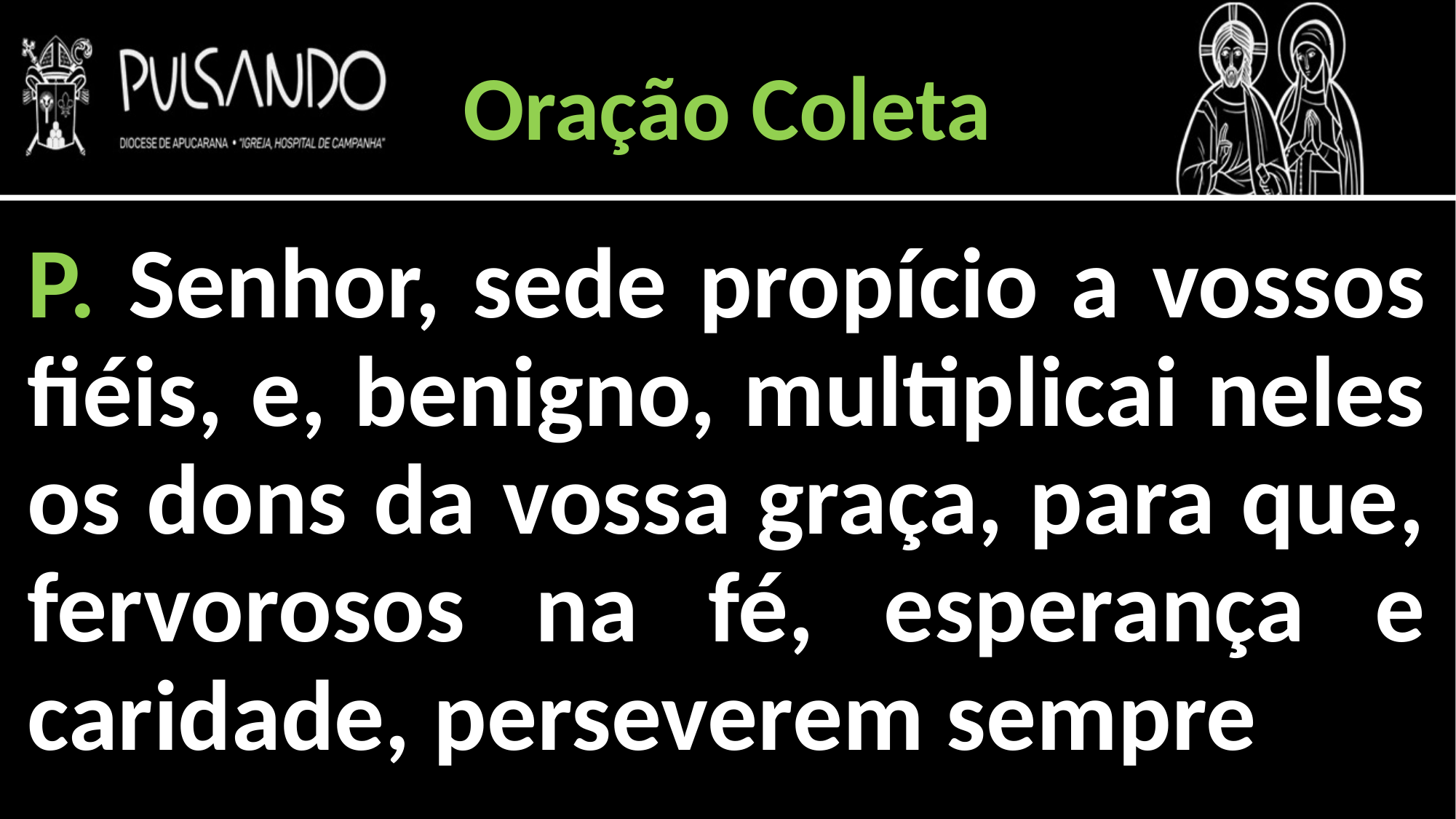

Oração Coleta
P. Senhor, sede propício a vossos fiéis, e, benigno, multiplicai neles os dons da vossa graça, para que, fervorosos na fé, esperança e caridade, perseverem sempre